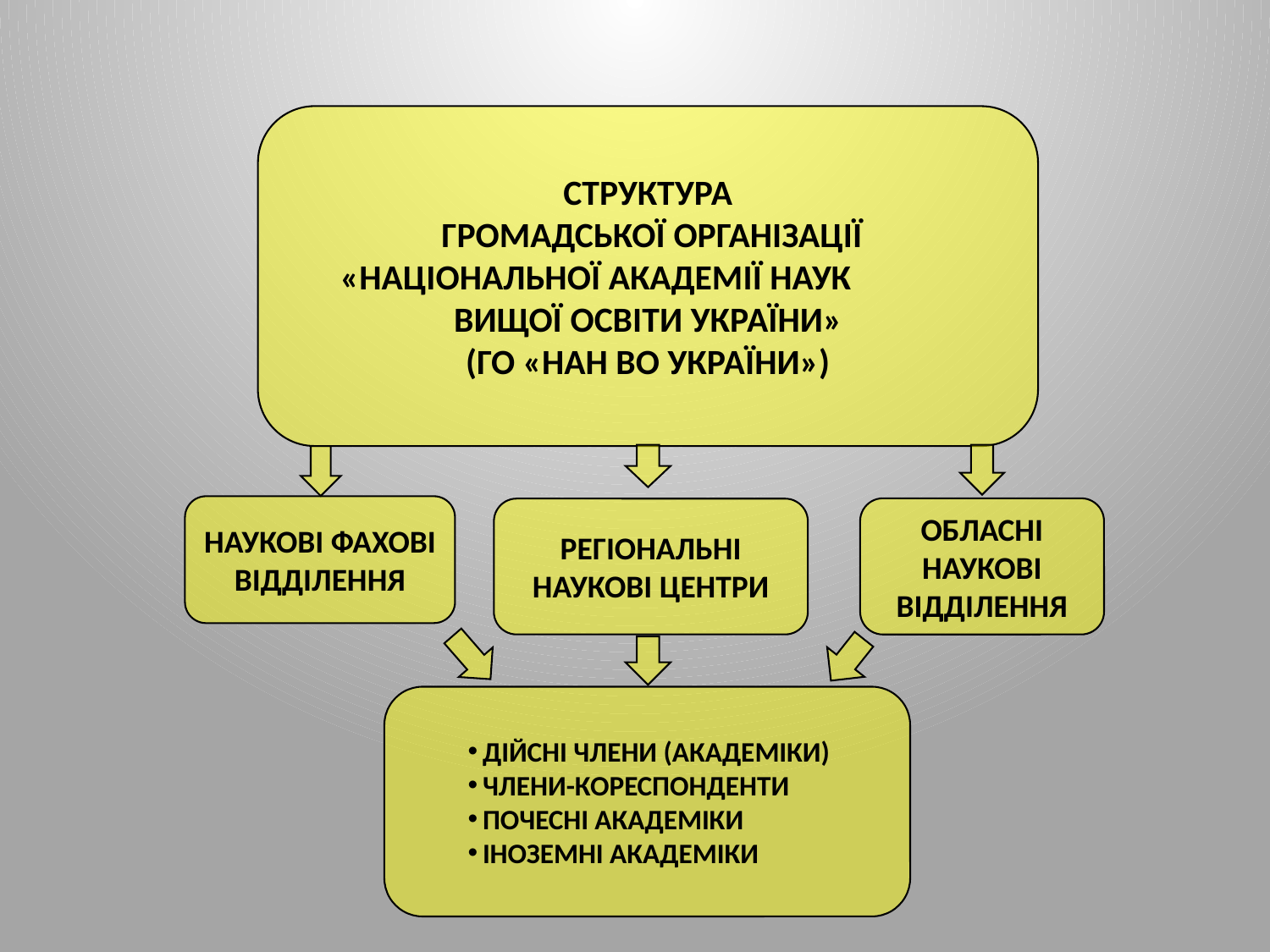

СТРУКТУРА
 ГРОМАДСЬКОЇ ОРГАНІЗАЦІЇ
«НАЦІОНАЛЬНОЇ АКАДЕМІЇ НАУК              ВИЩОЇ ОСВІТИ УКРАЇНИ»
(ГО «НАН ВО УКРАЇНИ»)

НАУКОВІ ФАХОВІ ВІДДІЛЕННЯ
ОБЛАСНІ НАУКОВІ ВІДДІЛЕННЯ
РЕГІОНАЛЬНІ НАУКОВІ ЦЕНТРИ

ДІЙСНІ ЧЛЕНИ (АКАДЕМІКИ)
ЧЛЕНИ-КОРЕСПОНДЕНТИ
ПОЧЕСНІ АКАДЕМІКИ
ІНОЗЕМНІ АКАДЕМІКИ